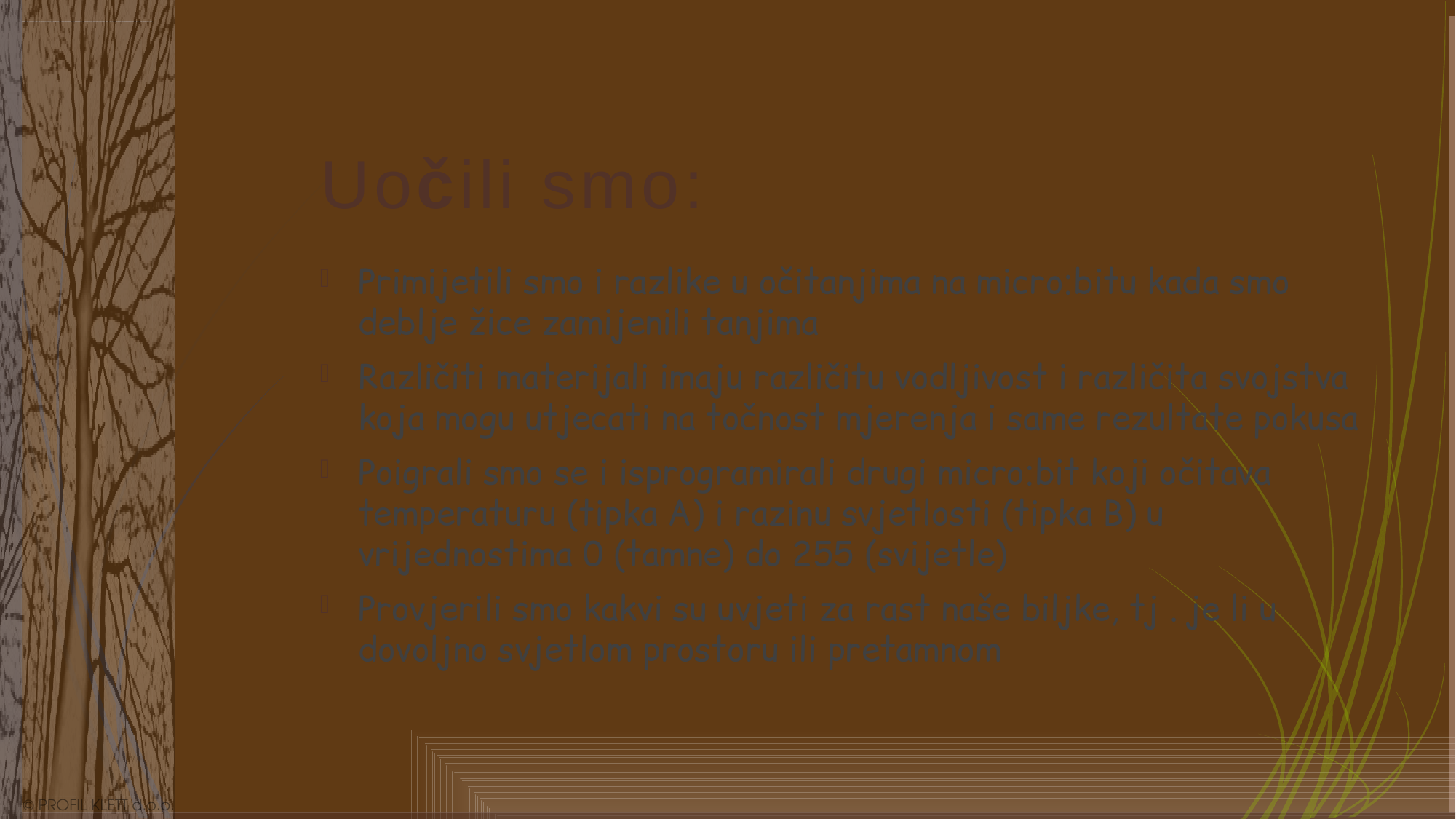

# Uočili smo:
Primijetili smo i razlike u očitanjima na micro:bitu kada smo deblje žice zamijenili tanjima
Različiti materijali imaju različitu vodljivost i različita svojstva koja mogu utjecati na točnost mjerenja i same rezultate pokusa
Poigrali smo se i isprogramirali drugi micro:bit koji očitava temperaturu (tipka A) i razinu svjetlosti (tipka B) u vrijednostima 0 (tamne) do 255 (svijetle)
Provjerili smo kakvi su uvjeti za rast naše biljke, tj . je li u dovoljno svjetlom prostoru ili pretamnom